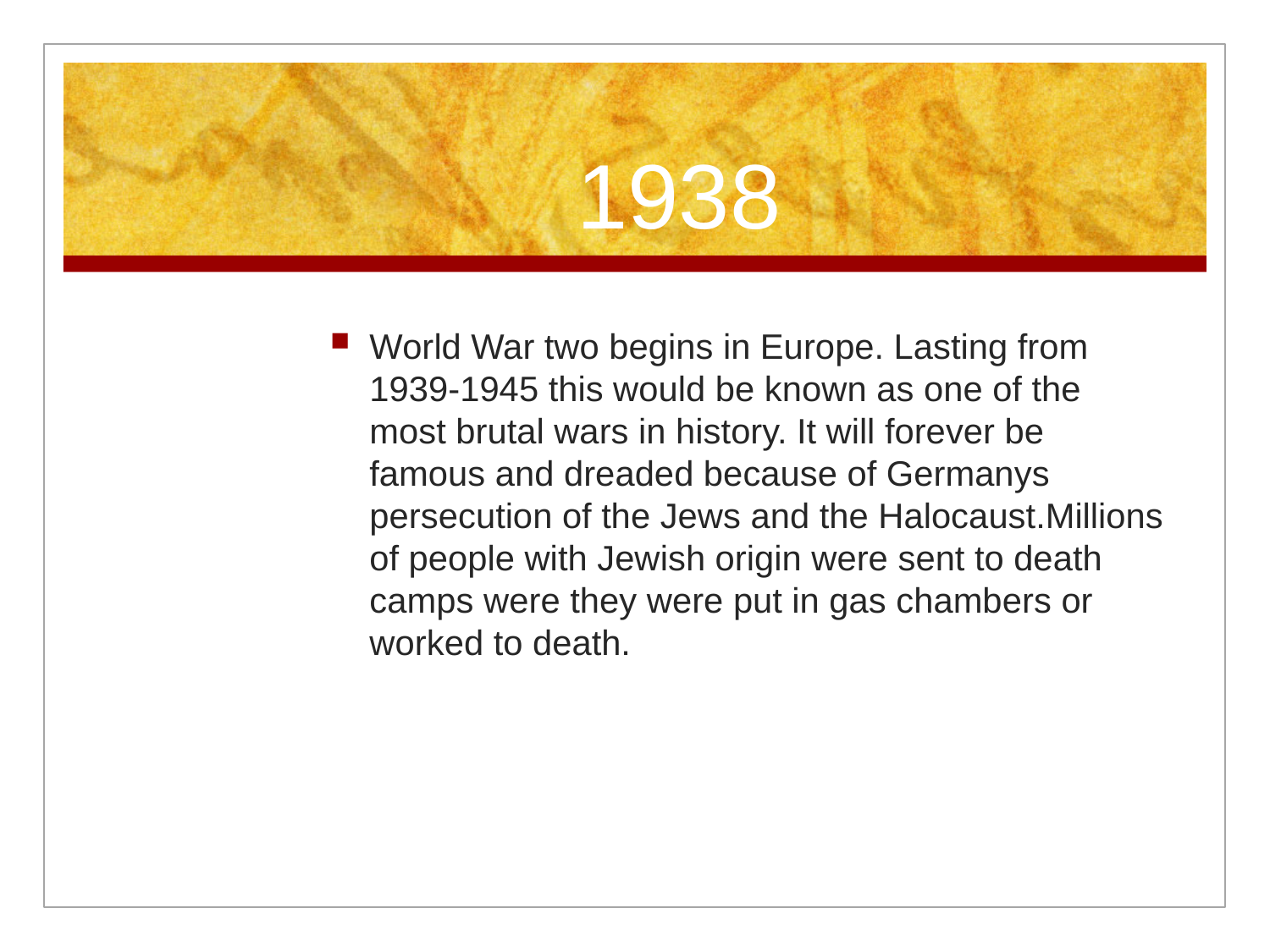

# 1938
World War two begins in Europe. Lasting from 1939-1945 this would be known as one of the most brutal wars in history. It will forever be famous and dreaded because of Germanys persecution of the Jews and the Halocaust.Millions of people with Jewish origin were sent to death camps were they were put in gas chambers or worked to death.